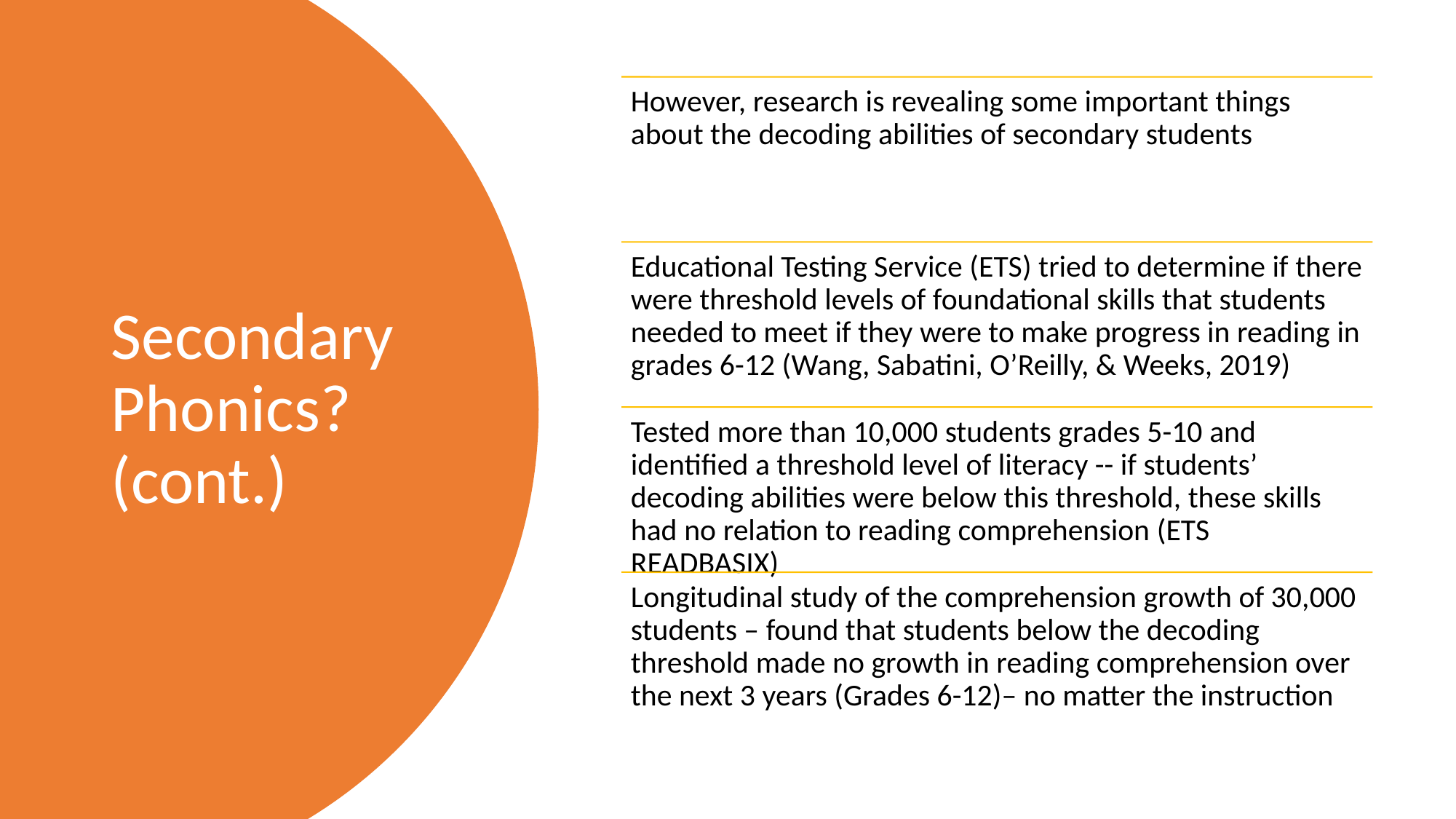

However, research is revealing some important things about the decoding abilities of secondary students
Educational Testing Service (ETS) tried to determine if there were threshold levels of foundational skills that students needed to meet if they were to make progress in reading in grades 6-12 (Wang, Sabatini, O’Reilly, & Weeks, 2019)
Tested more than 10,000 students grades 5-10 and identified a threshold level of literacy -- if students’ decoding abilities were below this threshold, these skills  had no relation to reading comprehension (ETS READBASIX)
Longitudinal study of the comprehension growth of 30,000 students – found that students below the decoding threshold made no growth in reading comprehension over the next 3 years (Grades 6-12)– no matter the instruction
# Secondary Phonics? (cont.)